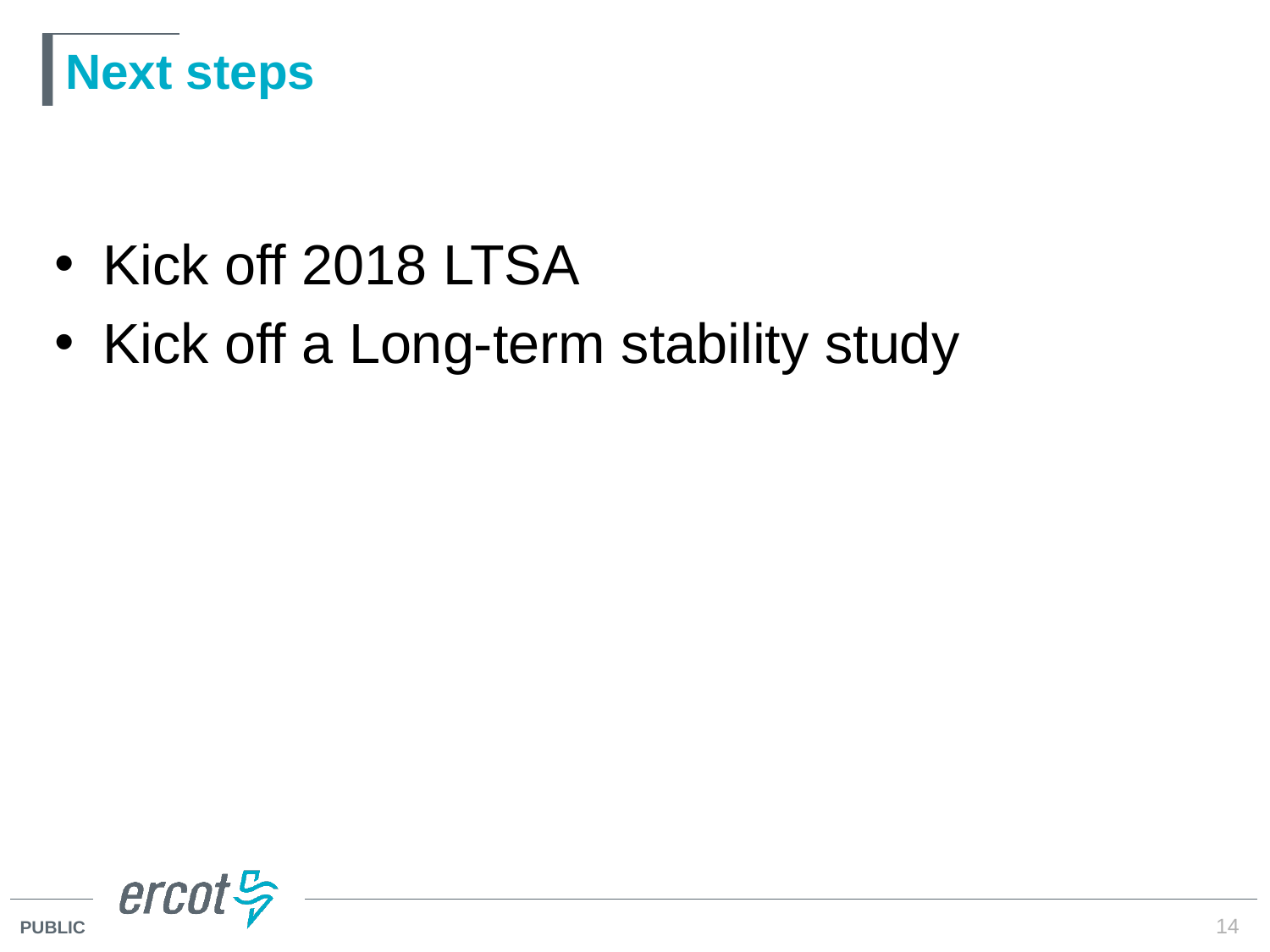

# Next steps
Kick off 2018 LTSA
Kick off a Long-term stability study
14